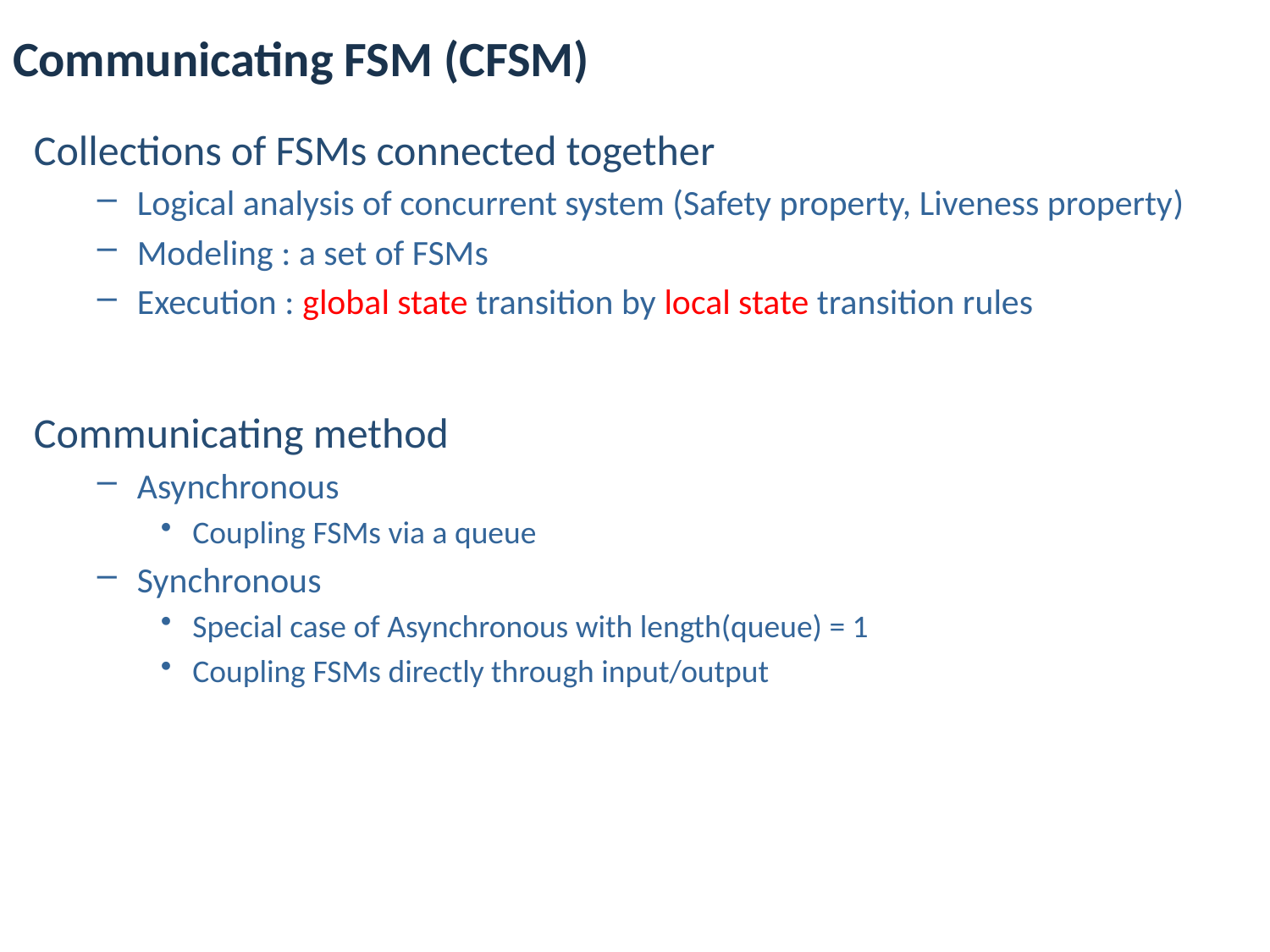

# Communicating FSM (CFSM)
Collections of FSMs connected together
Logical analysis of concurrent system (Safety property, Liveness property)
Modeling : a set of FSMs
Execution : global state transition by local state transition rules

Communicating method
Asynchronous
Coupling FSMs via a queue
Synchronous
Special case of Asynchronous with length(queue) = 1
Coupling FSMs directly through input/output